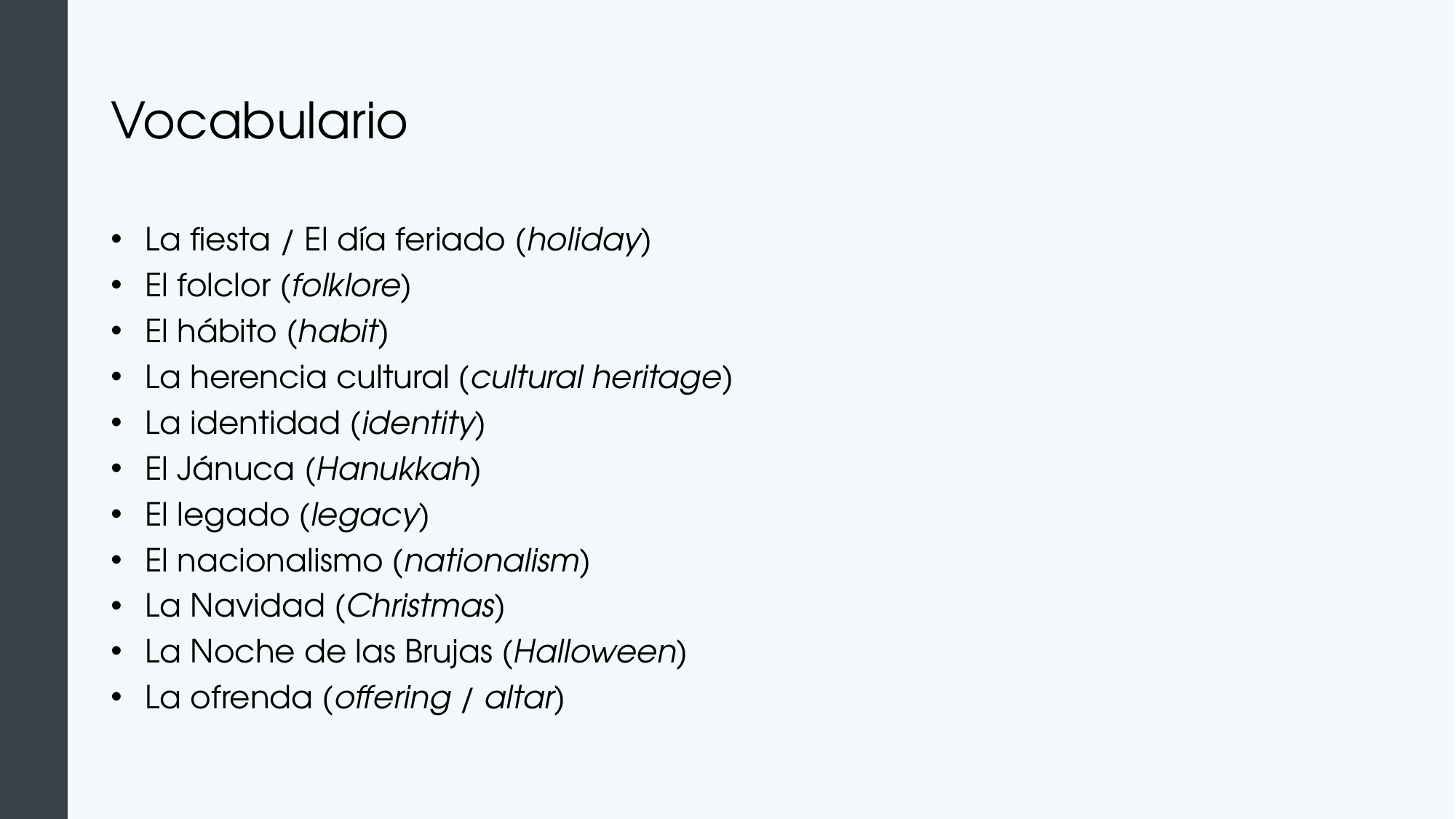

# Vocabulario
La fiesta / El día feriado (holiday)
El folclor (folklore)
El hábito (habit)
La herencia cultural (cultural heritage)
La identidad (identity)
El Jánuca (Hanukkah)
El legado (legacy)
El nacionalismo (nationalism)
La Navidad (Christmas)
La Noche de las Brujas (Halloween)
La ofrenda (offering / altar)